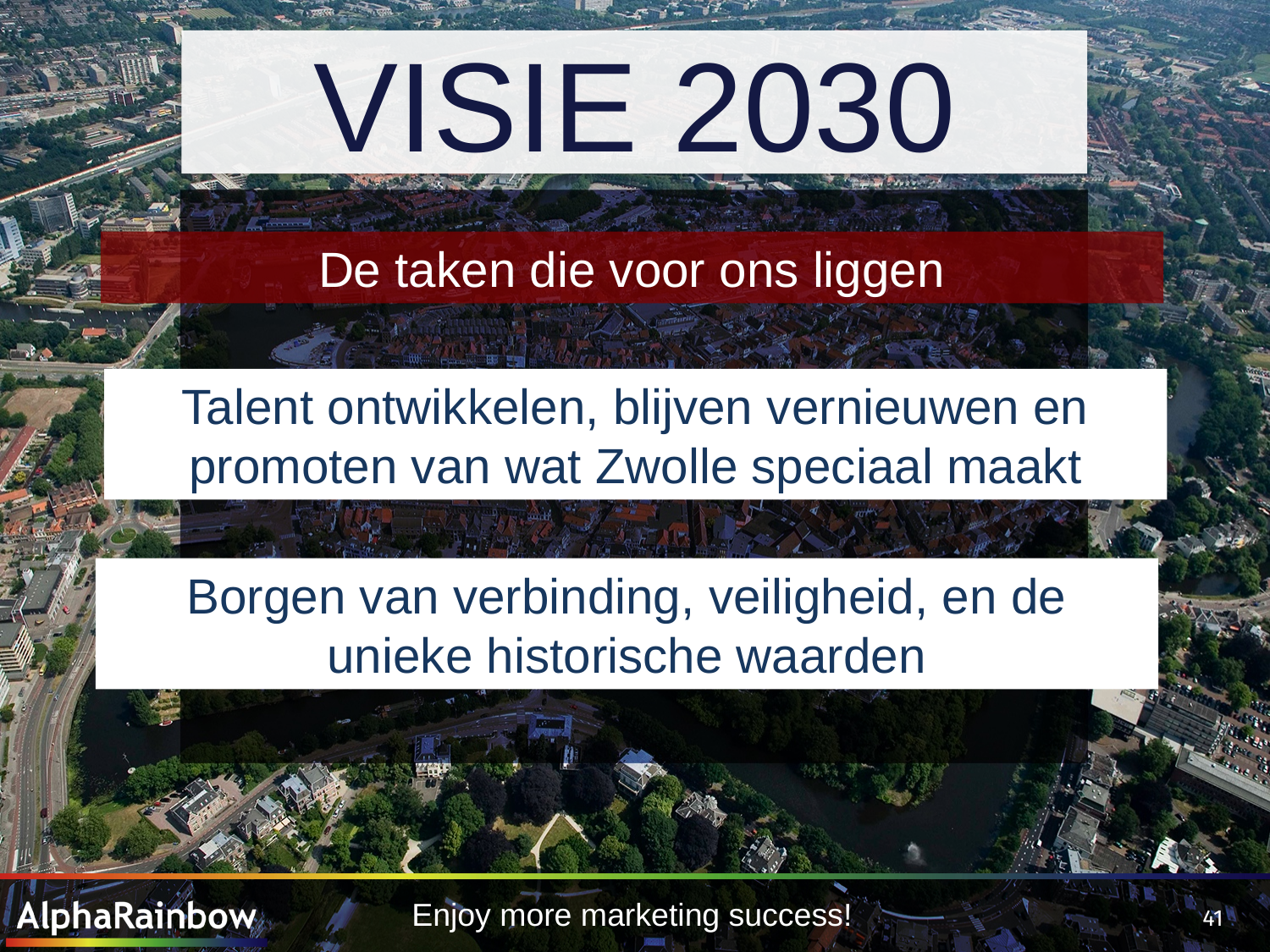

VISIE 2030

De taken die voor ons liggen
Talent ontwikkelen, blijven vernieuwen en
promoten van wat Zwolle speciaal maakt
Borgen van verbinding, veiligheid, en de unieke historische waarden
41